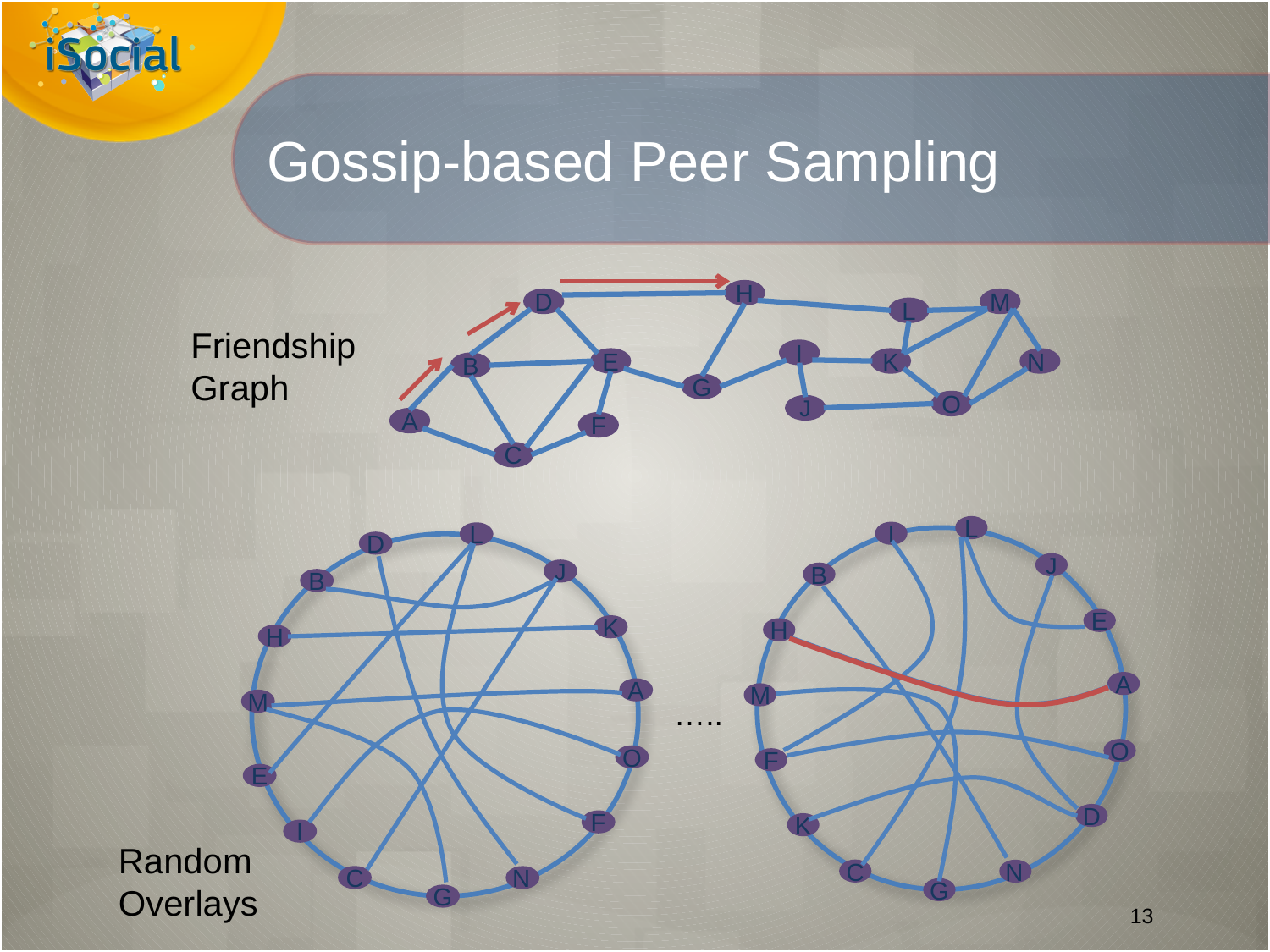

# Gossip-based Peer Sampling
H
D
M
L
I
E
K
N
B
G
O
J
A
F
C
Friendship
Graph
L
I

J
B

E
H

A
M

O
F

D
K
C
N
G
L

D

J
B

K
H

A

M

O
E
F
I
C
N
G
…..

Random
Overlays
13